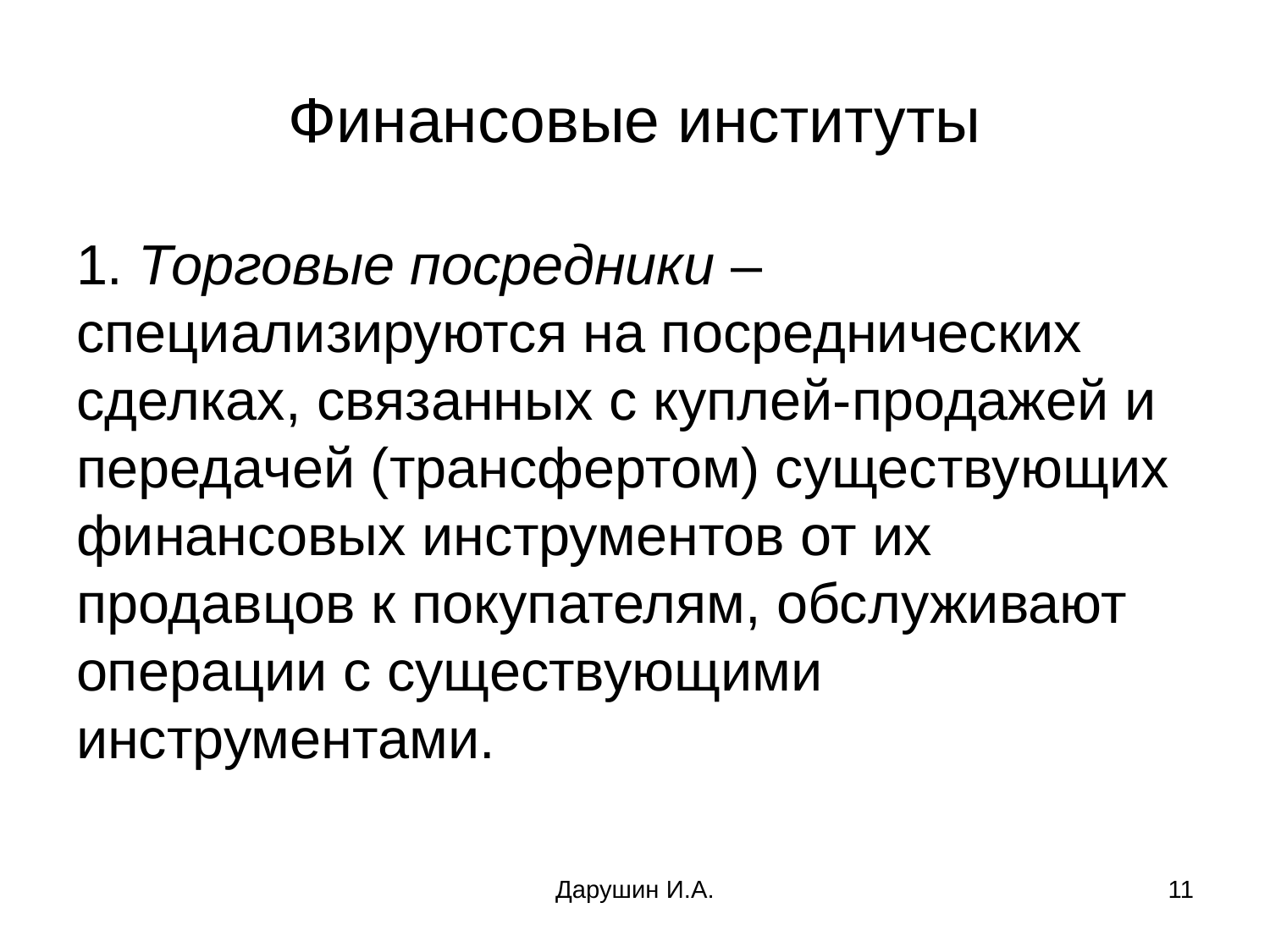

# Финансовые институты
1. Торговые посредники –  специализируются на посреднических сделках, связанных с куплей-продажей и передачей (трансфертом) существующих финансовых инструментов от их продавцов к покупателям, обслуживают операции с существующими инструментами.
Дарушин И.А.
11